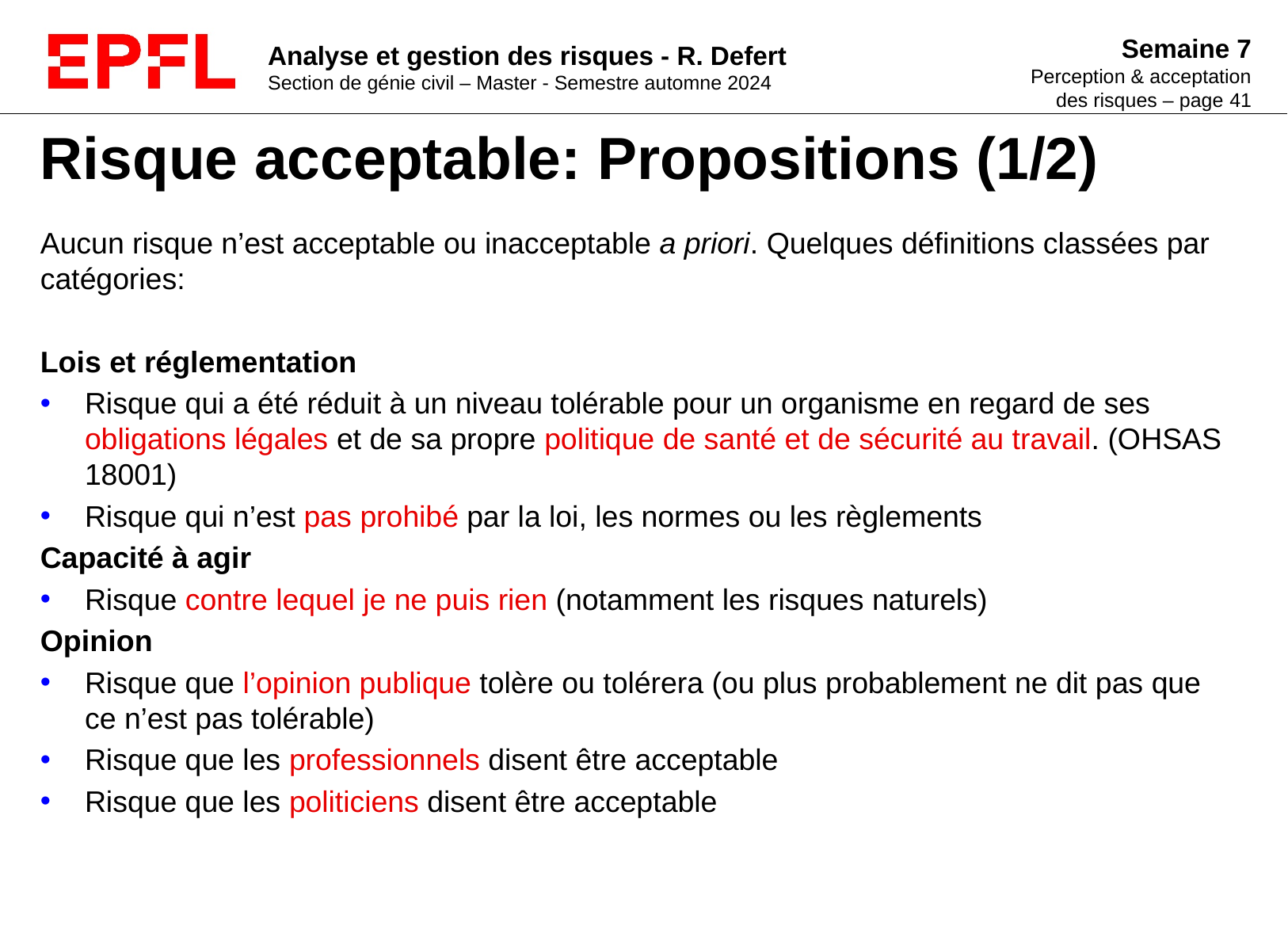

# Risque acceptable: Propositions (1/2)
Aucun risque n’est acceptable ou inacceptable a priori. Quelques définitions classées par catégories:

Lois et réglementation
Risque qui a été réduit à un niveau tolérable pour un organisme en regard de ses obligations légales et de sa propre politique de santé et de sécurité au travail. (OHSAS 18001)
Risque qui n’est pas prohibé par la loi, les normes ou les règlements
Capacité à agir
Risque contre lequel je ne puis rien (notamment les risques naturels)
Opinion
Risque que l’opinion publique tolère ou tolérera (ou plus probablement ne dit pas que ce n’est pas tolérable)
Risque que les professionnels disent être acceptable
Risque que les politiciens disent être acceptable